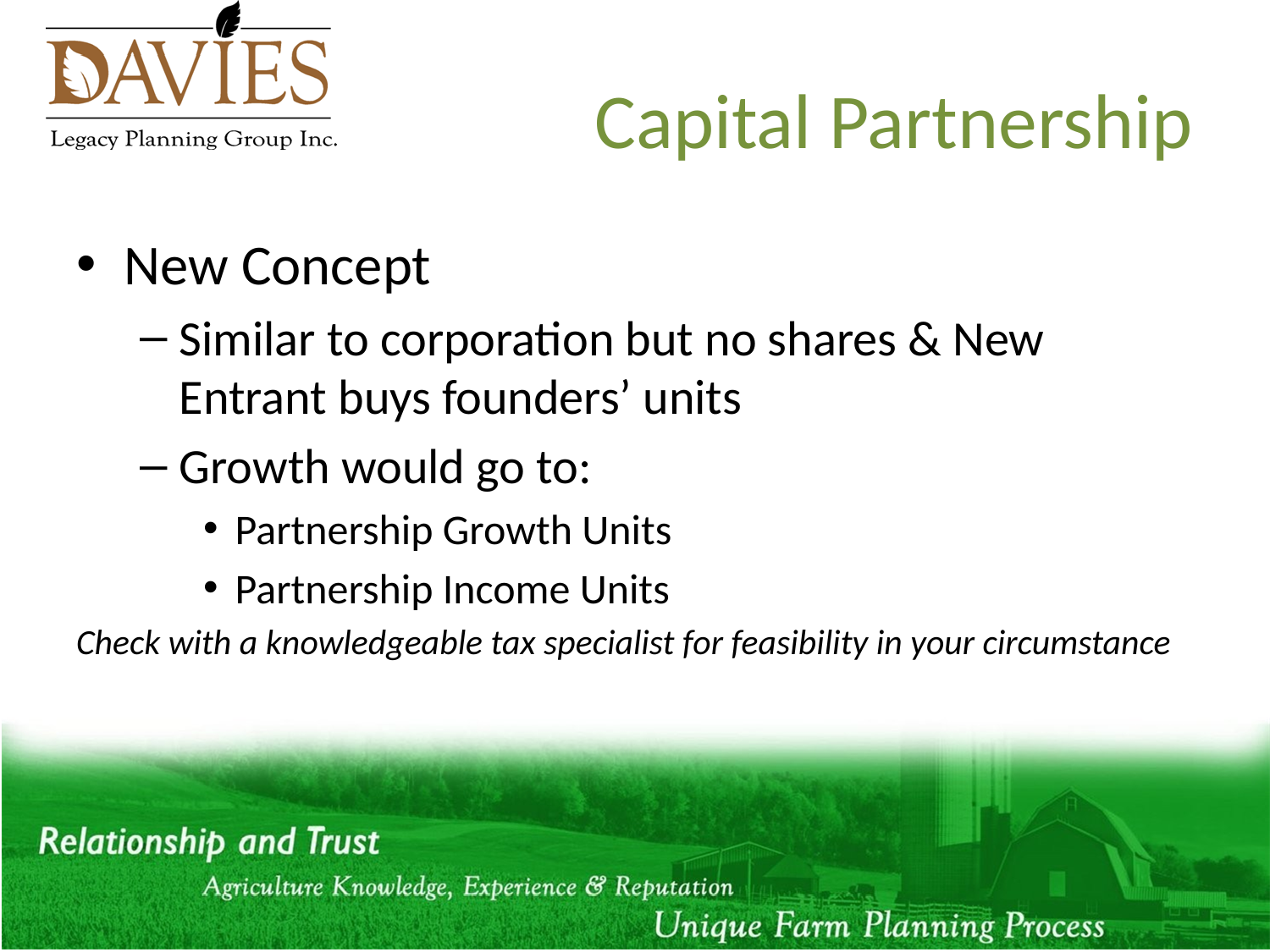

# Capital Partnership
New Concept
Similar to corporation but no shares & New Entrant buys founders’ units
Growth would go to:
Partnership Growth Units
Partnership Income Units
Check with a knowledgeable tax specialist for feasibility in your circumstance